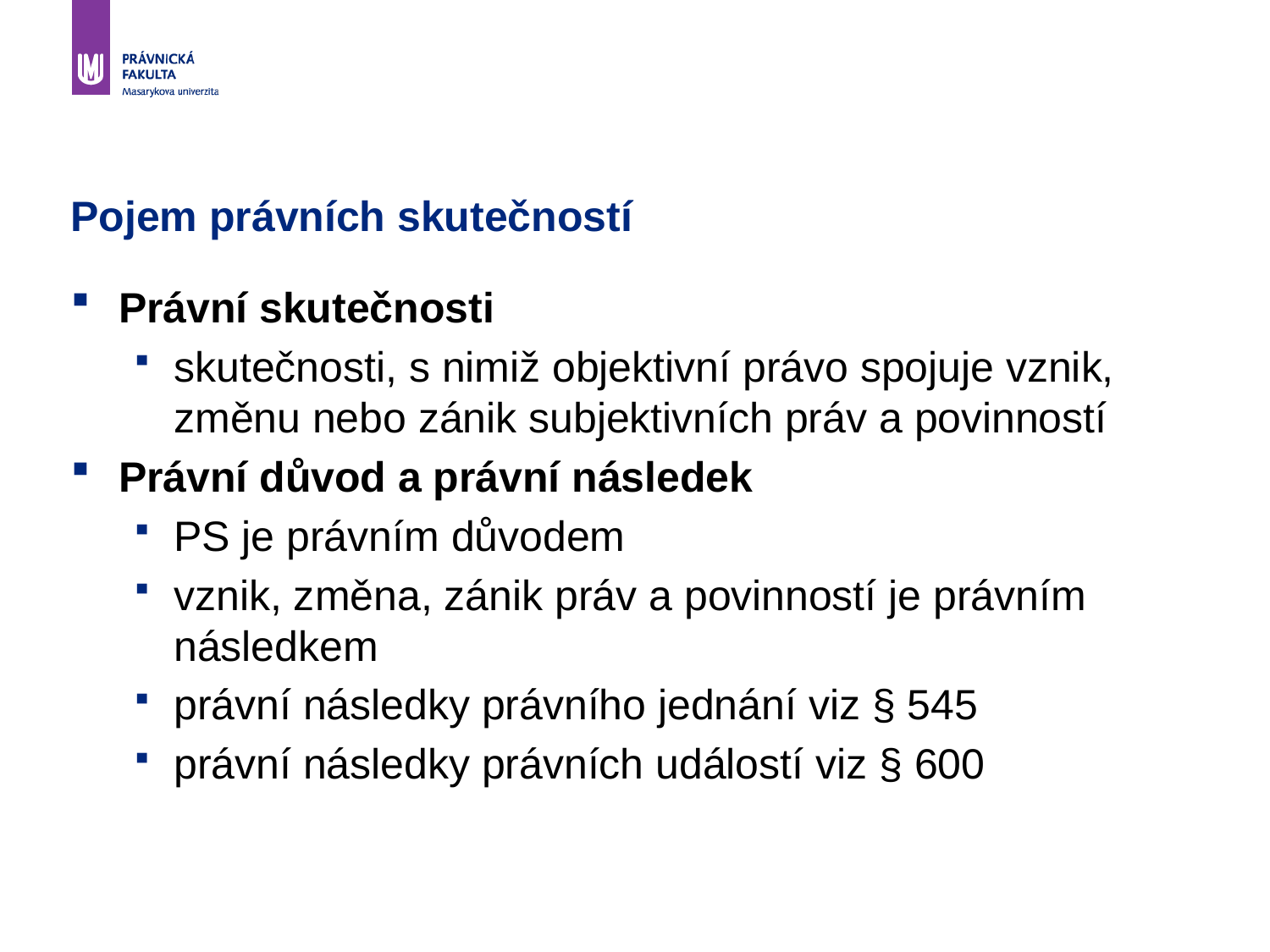

# Pojem právních skutečností
Právní skutečnosti
skutečnosti, s nimiž objektivní právo spojuje vznik, změnu nebo zánik subjektivních práv a povinností
Právní důvod a právní následek
PS je právním důvodem
vznik, změna, zánik práv a povinností je právním následkem
právní následky právního jednání viz § 545
právní následky právních událostí viz § 600